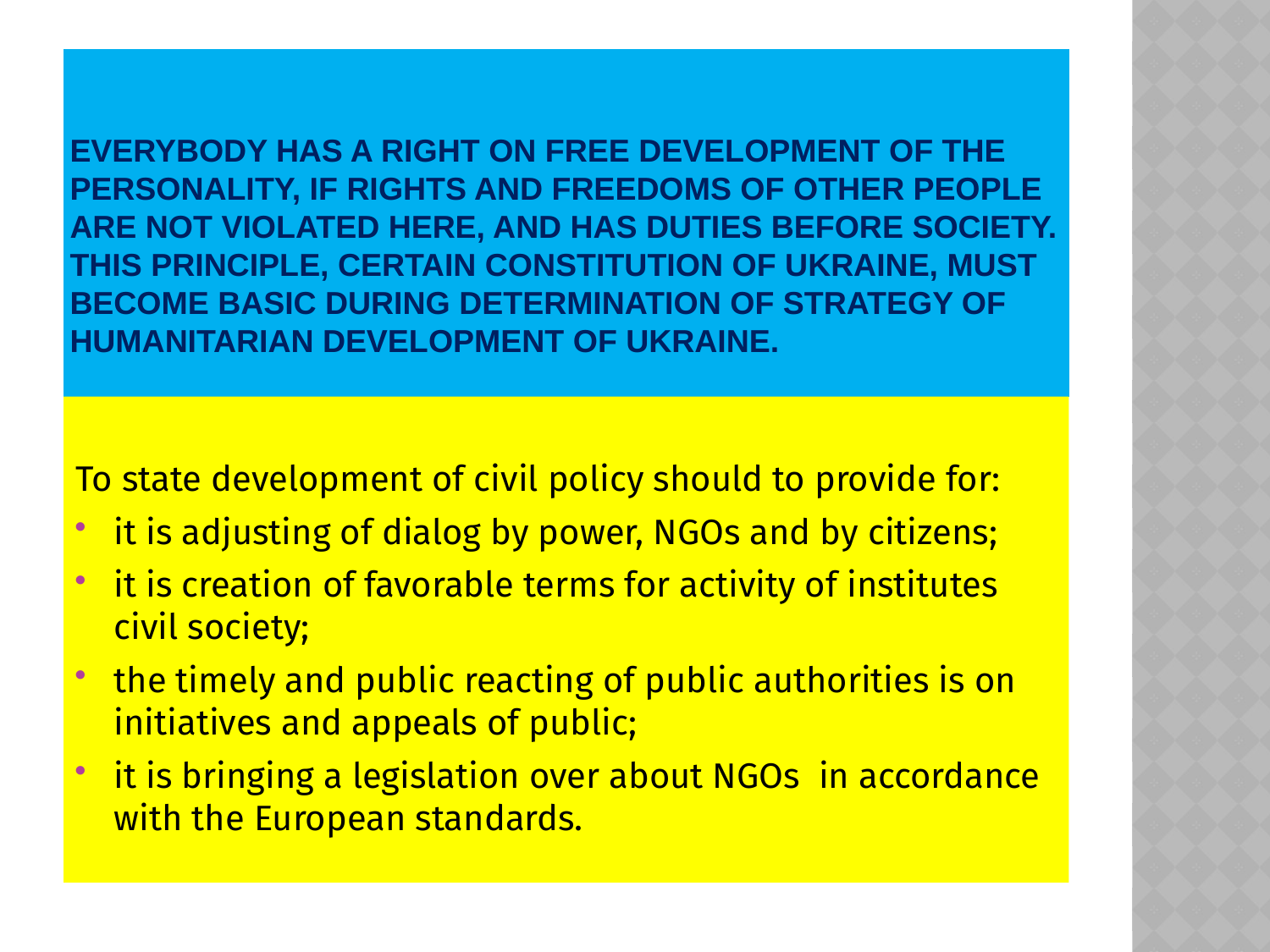

# Everybody has a right on free development of the personality, if rights and freedoms of other people are not violated here, and has duties before society. This principle, certain Constitution of Ukraine, must become basic during determination of strategy of humanitarian development of Ukraine.

To state development of civil policy should to provide for:
it is adjusting of dialog by power, NGOs and by citizens;
it is creation of favorable terms for activity of institutes civil society;
the timely and public reacting of public authorities is on initiatives and appeals of public;
it is bringing a legislation over about NGOs  in accordance with the European standards.